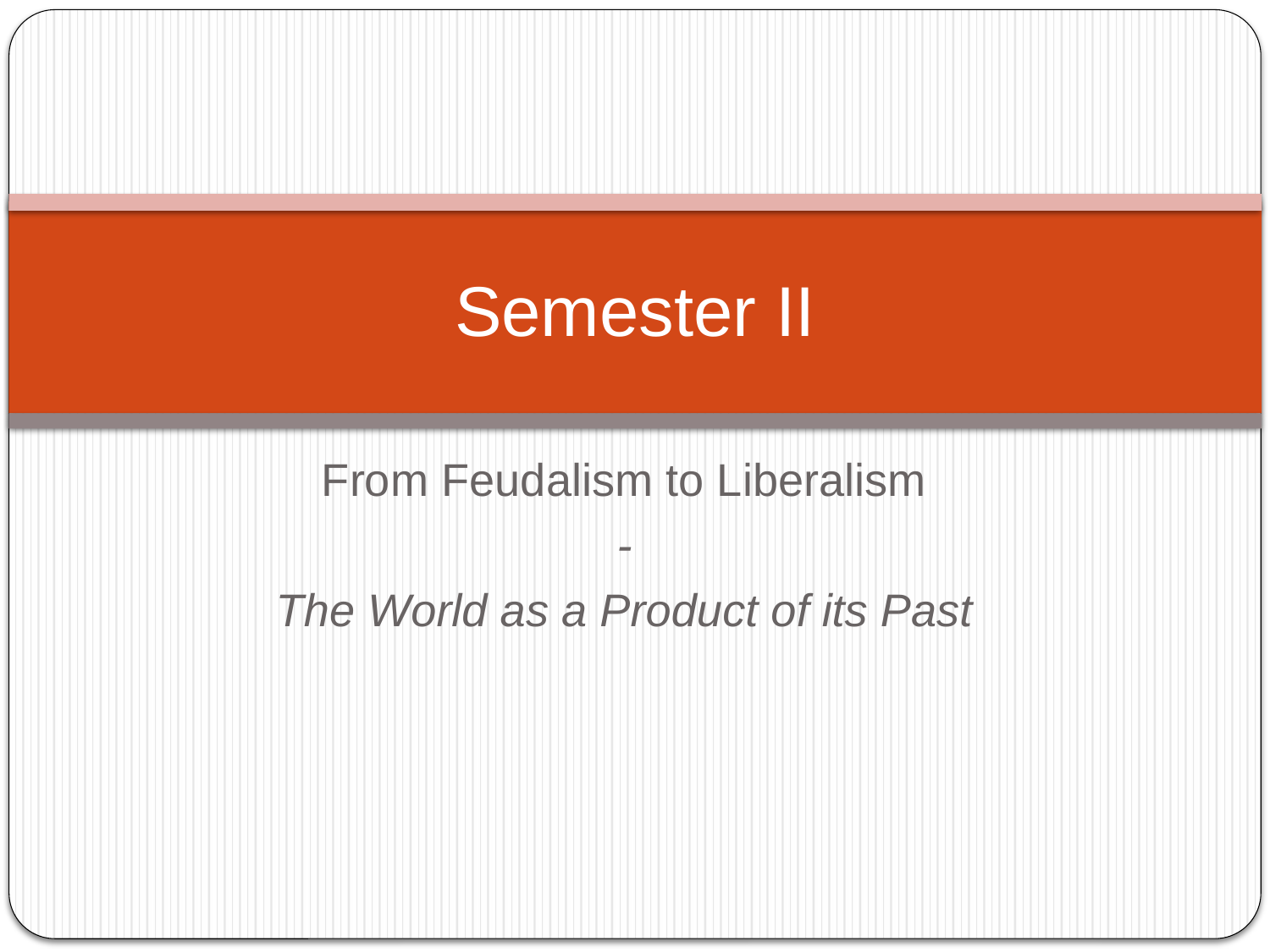

# Semester II
From Feudalism to Liberalism
-
The World as a Product of its Past